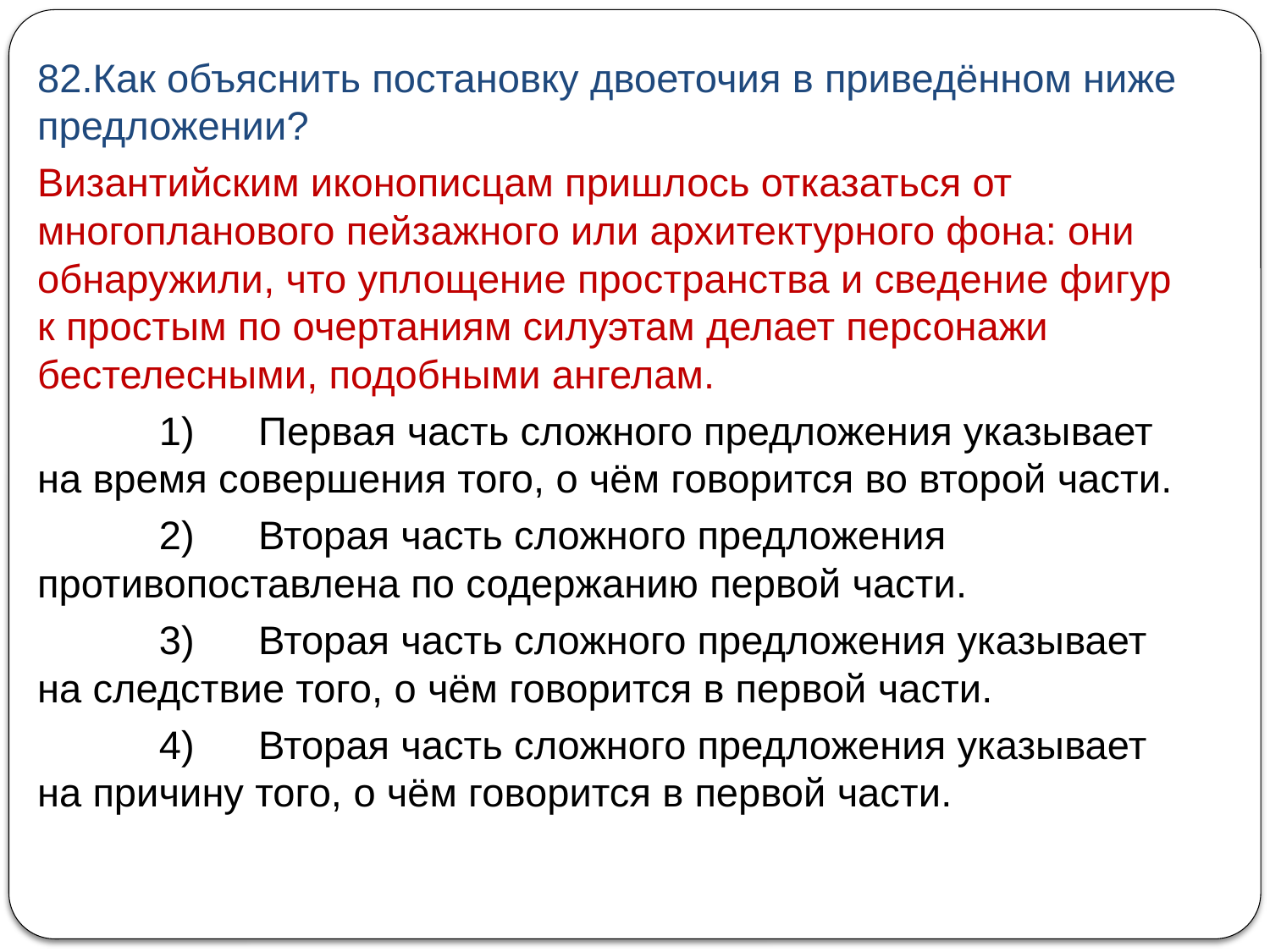

82.Как объяснить постановку двоеточия в приведённом ниже предложении?
Византийским иконописцам пришлось отказаться от многопланового пейзажного или архитектурного фона: они обнаружили, что уплощение пространства и сведение фигур к простым по очертаниям силуэтам делает персонажи бестелесными, подобными ангелам.
  	 1) 	Первая часть сложного предложения указывает на время совершения того, о чём говорится во второй части.
  	 2) 	Вторая часть сложного предложения противопоставлена по содержанию первой части.
  	 3) 	Вторая часть сложного предложения указывает на следствие того, о чём говорится в первой части.
  	 4) 	Вторая часть сложного предложения указывает на причину того, о чём говорится в первой части.